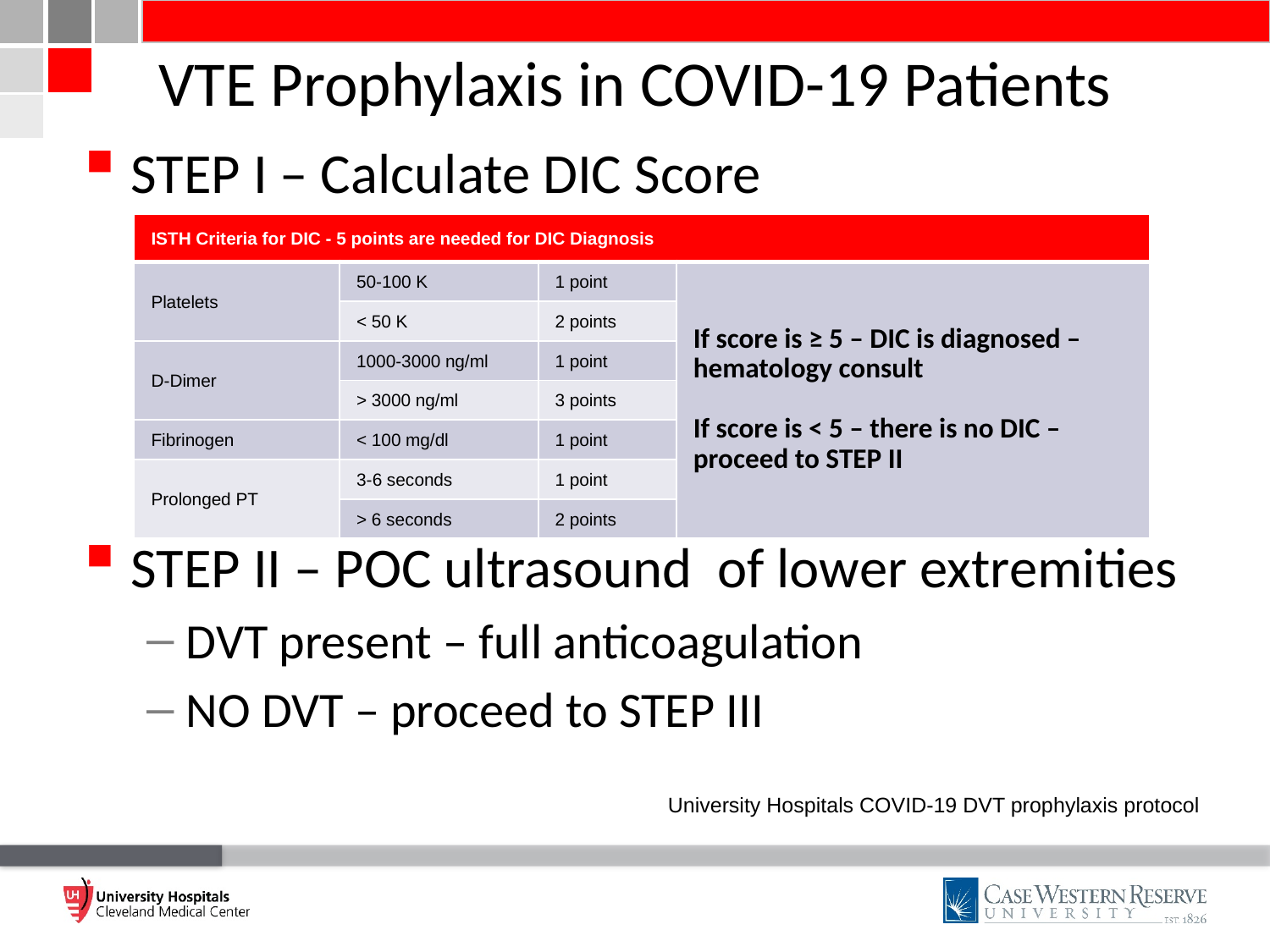

# VTE Prophylaxis in COVID-19 Patients
STEP I – Calculate DIC Score

STEP II – POC ultrasound  of lower extremities
DVT present – full anticoagulation
NO DVT – proceed to STEP III

| ISTH Criteria for DIC - 5 points are needed for DIC Diagnosis |  |  |  |
| --- | --- | --- | --- |
| Platelets | 50-100 K | 1 point | If score is ≥ 5 – DIC is diagnosed – hematology consult If score is < 5 – there is no DIC – proceed to STEP II |
|  | < 50 K | 2 points |  |
| D-Dimer | 1000-3000 ng/ml | 1 point |  |
|  | > 3000 ng/ml | 3 points |  |
| Fibrinogen | < 100 mg/dl | 1 point |  |
| Prolonged PT | 3-6 seconds | 1 point |  |
|  | > 6 seconds | 2 points |  |
University Hospitals COVID-19 DVT prophylaxis protocol